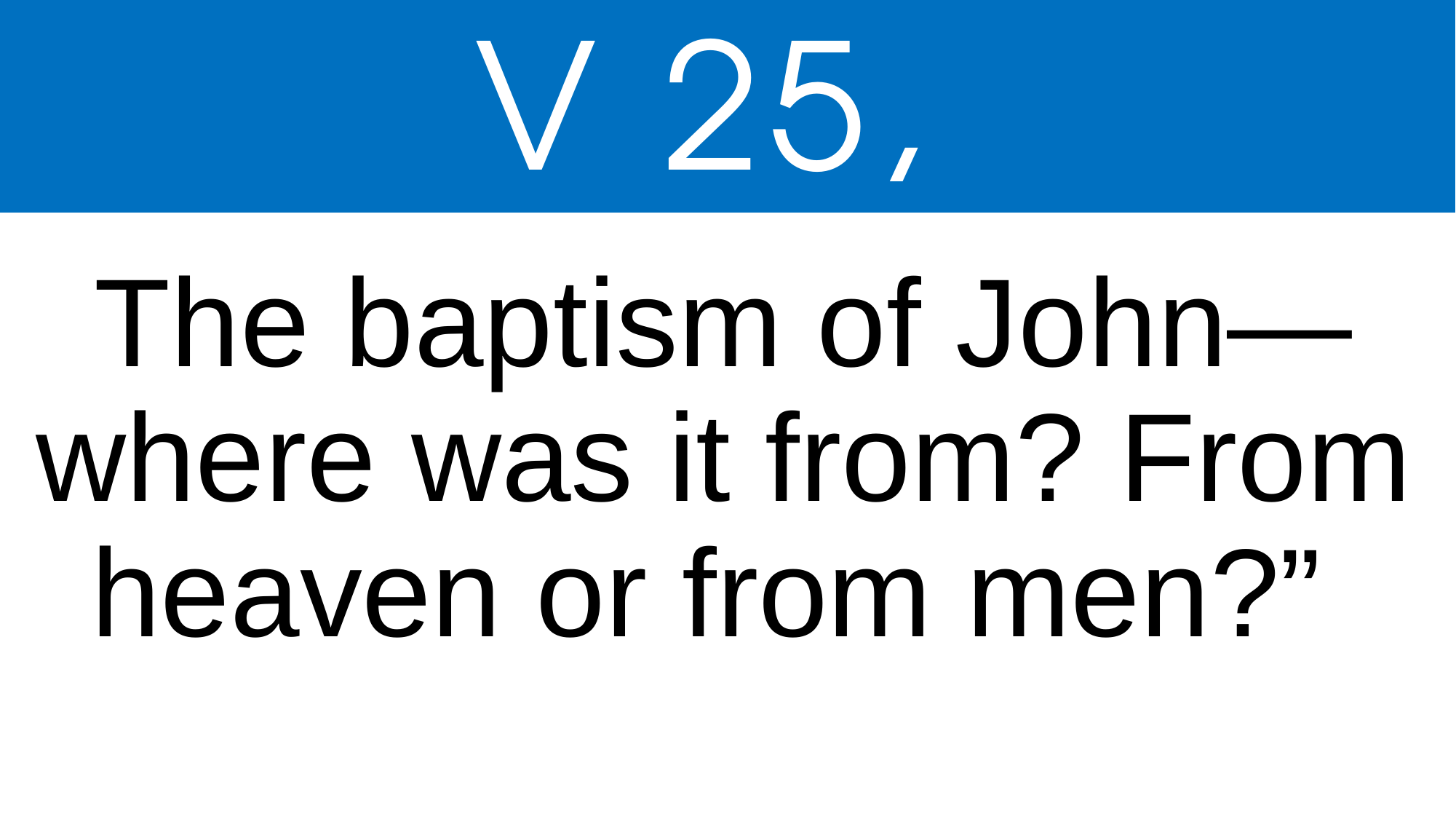

V 25,
The baptism of John—where was it from? From heaven or from men?”